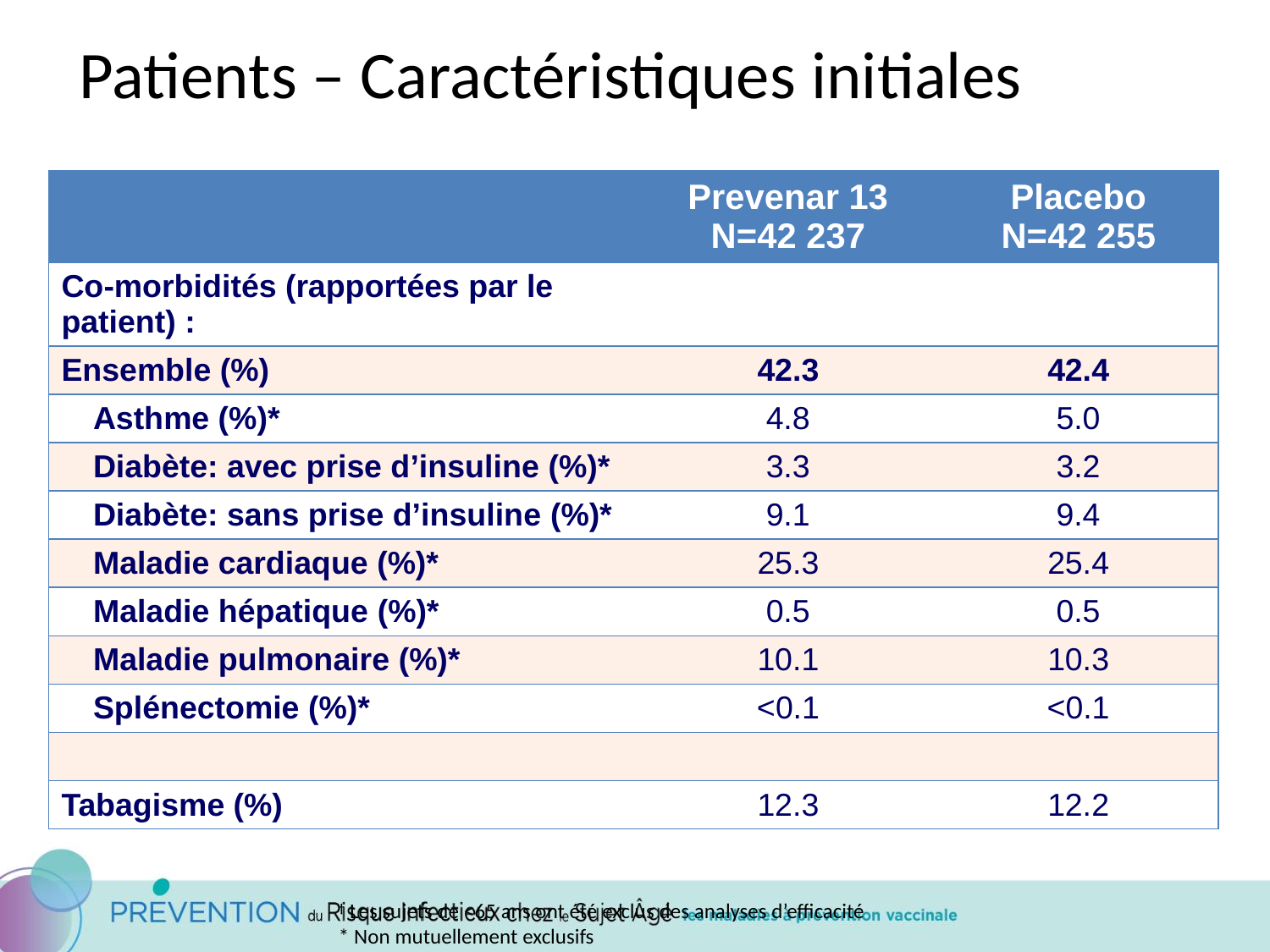

# Patients – Caractéristiques initiales
|  | Prevenar 13 N=42 237 | Placebo N=42 255 |
| --- | --- | --- |
| Co-morbidités (rapportées par le patient) : |  |  |
| Ensemble (%) | 42.3 | 42.4 |
| Asthme (%)\* | 4.8 | 5.0 |
| Diabète: avec prise d’insuline (%)\* | 3.3 | 3.2 |
| Diabète: sans prise d’insuline (%)\* | 9.1 | 9.4 |
| Maladie cardiaque (%)\* | 25.3 | 25.4 |
| Maladie hépatique (%)\* | 0.5 | 0.5 |
| Maladie pulmonaire (%)\* | 10.1 | 10.3 |
| Splénectomie (%)\* | <0.1 | <0.1 |
|  |  |  |
| Tabagisme (%) | 12.3 | 12.2 |
† Les sujets de <65 ans ont été exclus des analyses d’efficacité
* Non mutuellement exclusifs